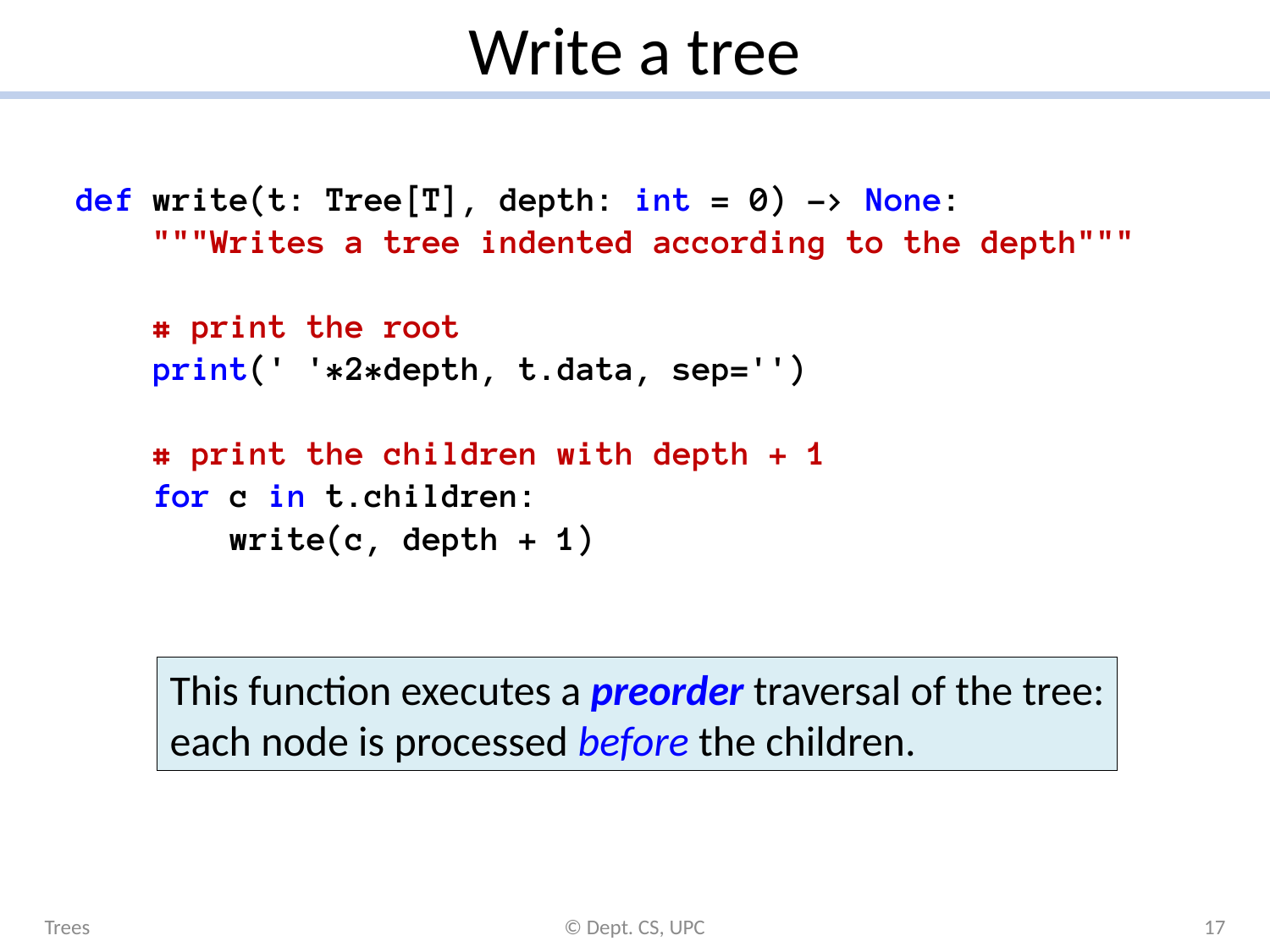

# Write a tree
def write(t: Tree[T], depth: int = 0) -> None:
    """Writes a tree indented according to the depth"""
    # print the root
    print(' '*2*depth, t.data, sep='')
    # print the children with depth + 1
    for c in t.children:
        write(c, depth + 1)
This function executes a preorder traversal of the tree:
each node is processed before the children.
Trees
© Dept. CS, UPC
17